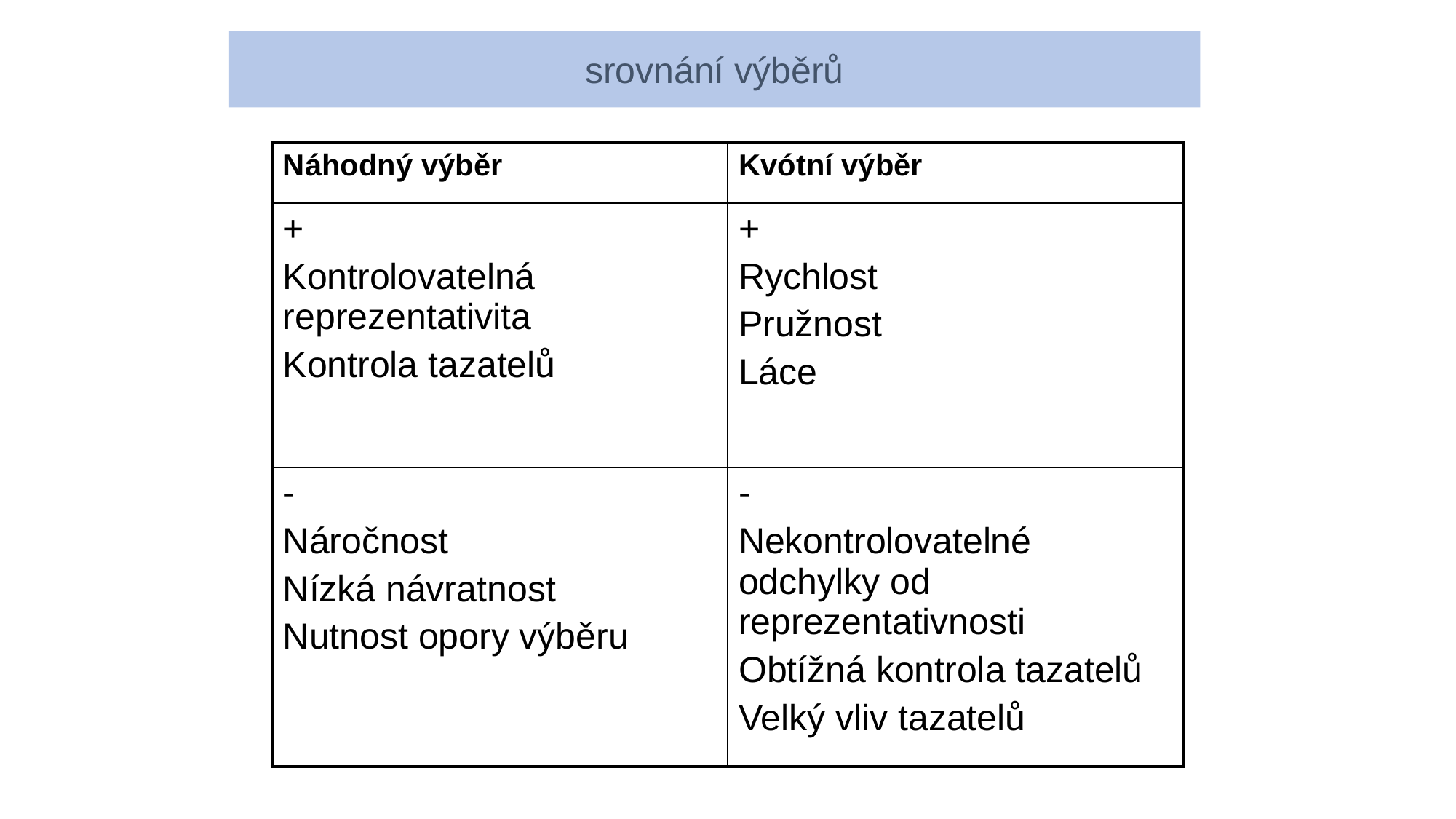

srovnání výběrů
| Náhodný výběr | Kvótní výběr |
| --- | --- |
| + Kontrolovatelná reprezentativita Kontrola tazatelů | + Rychlost Pružnost Láce |
| - Náročnost Nízká návratnost Nutnost opory výběru | - Nekontrolovatelné odchylky od reprezentativnosti Obtížná kontrola tazatelů Velký vliv tazatelů |